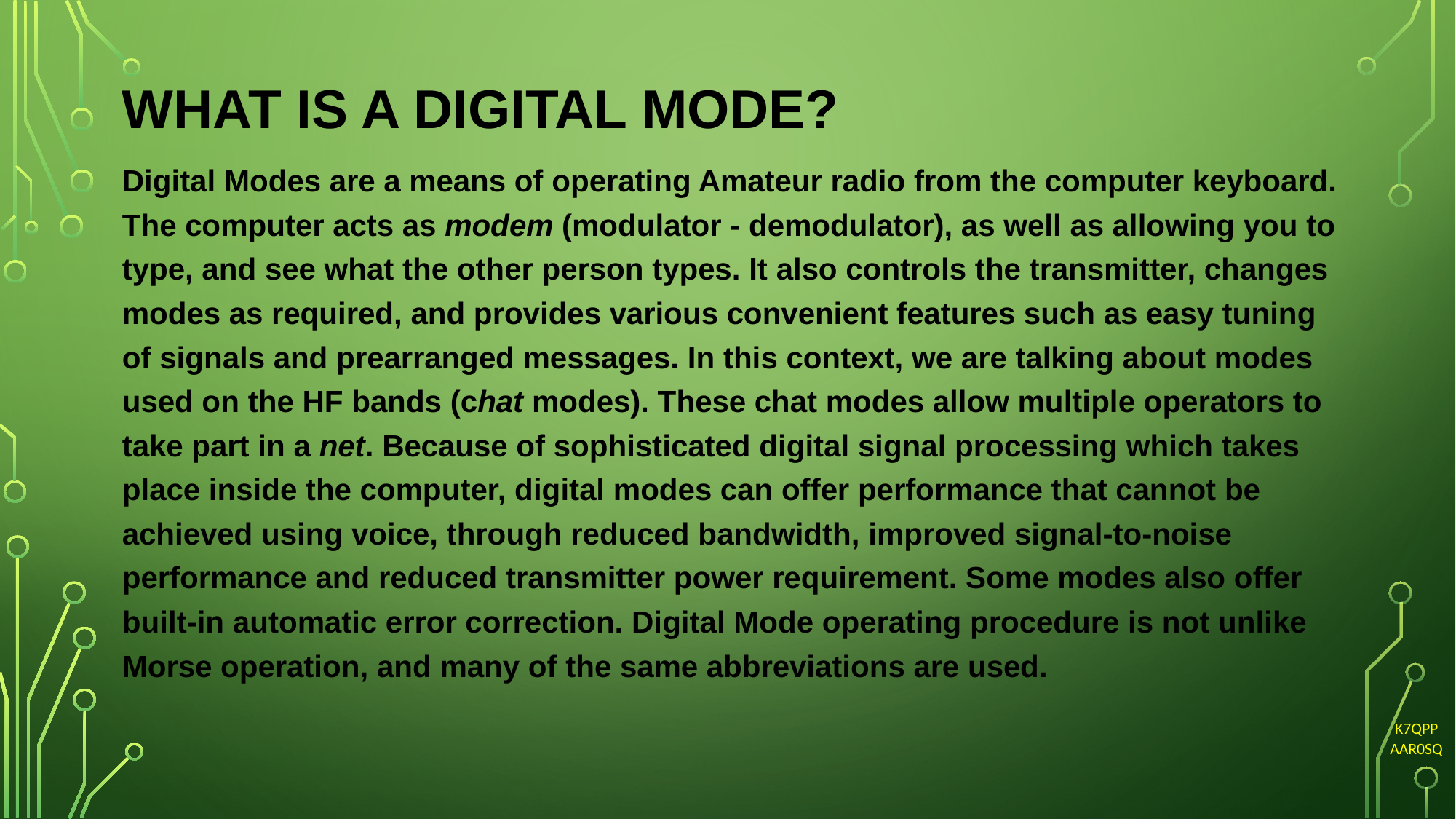

# What is a digital mode?
Digital Modes are a means of operating Amateur radio from the computer keyboard. The computer acts as modem (modulator - demodulator), as well as allowing you to type, and see what the other person types. It also controls the transmitter, changes modes as required, and provides various convenient features such as easy tuning of signals and prearranged messages. In this context, we are talking about modes used on the HF bands (chat modes). These chat modes allow multiple operators to take part in a net. Because of sophisticated digital signal processing which takes place inside the computer, digital modes can offer performance that cannot be achieved using voice, through reduced bandwidth, improved signal-to-noise performance and reduced transmitter power requirement. Some modes also offer built-in automatic error correction. Digital Mode operating procedure is not unlike Morse operation, and many of the same abbreviations are used.

K7QPP
AAR0SQ